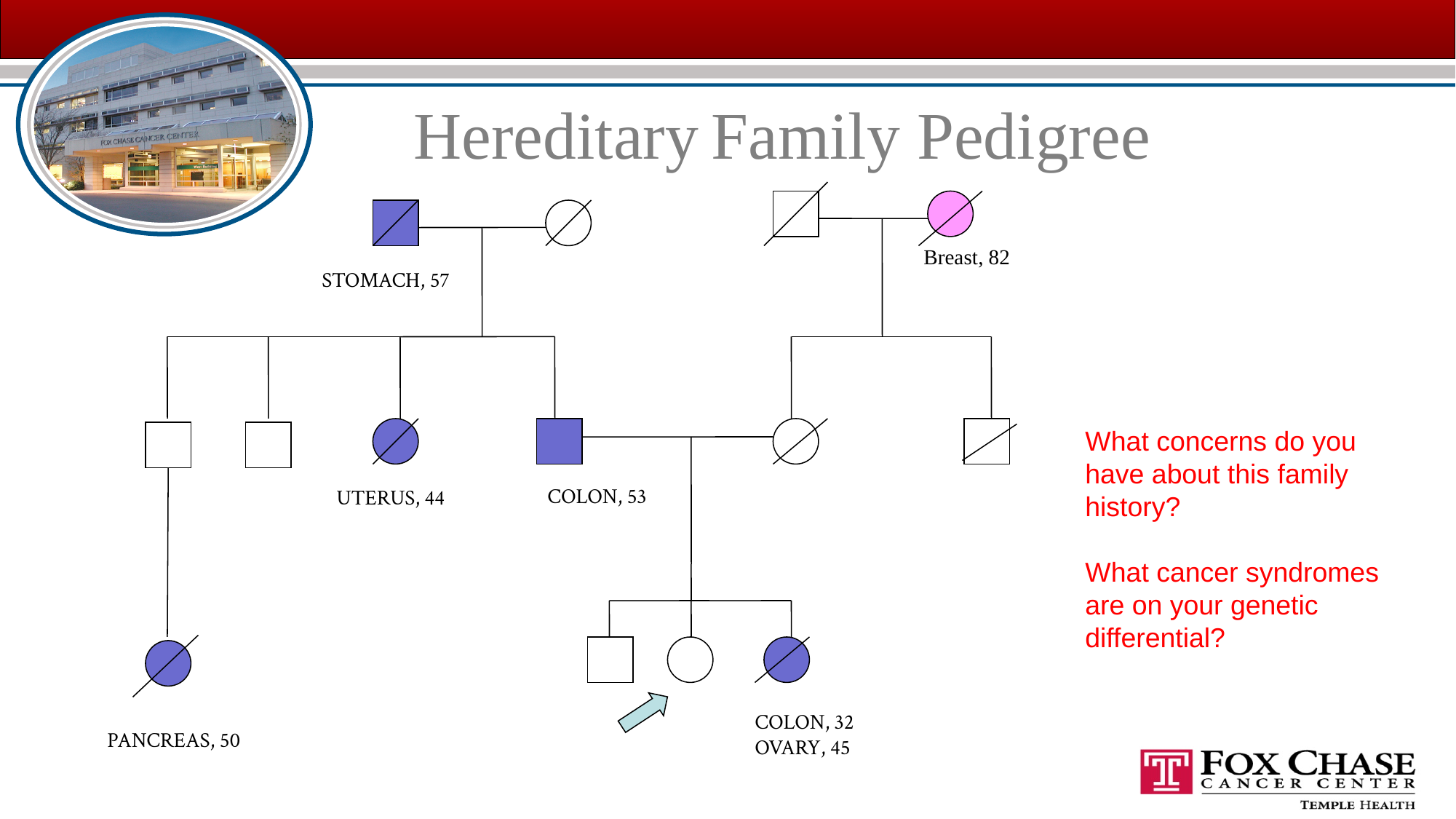

Hereditary Family Pedigree

Breast, 82
STOMACH, 57

What concerns do you have about this family history?

What cancer syndromes are on your genetic differential?

COLON, 53
UTERUS, 44

COLON, 32
OVARY, 45
PANCREAS, 50